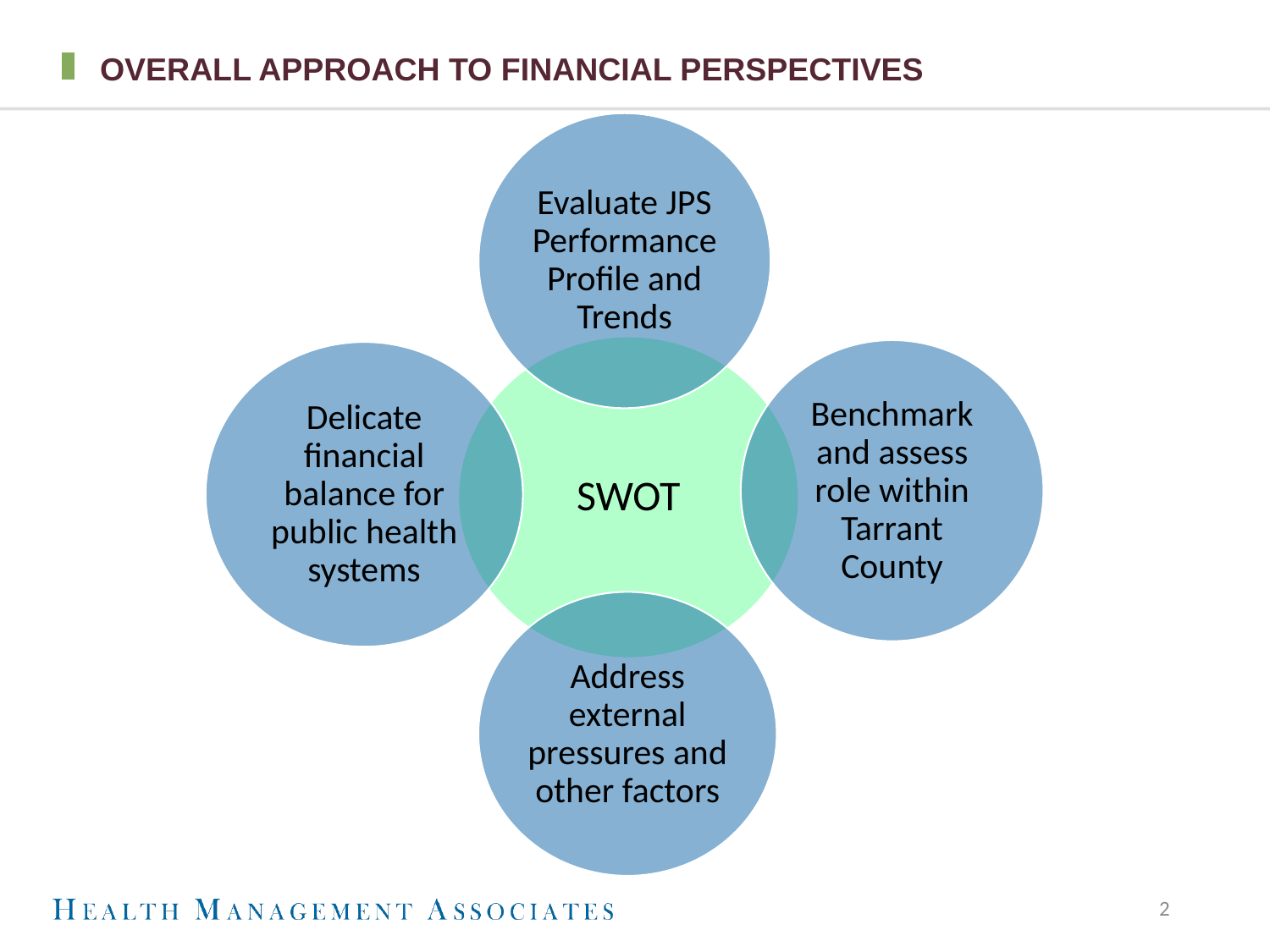

# Overall approach to financial perspectives
SWOT
Evaluate JPS Performance Profile and Trends
Benchmark and assess role within Tarrant County
Address external pressures and other factors
Delicate financial balance for public health systems
2